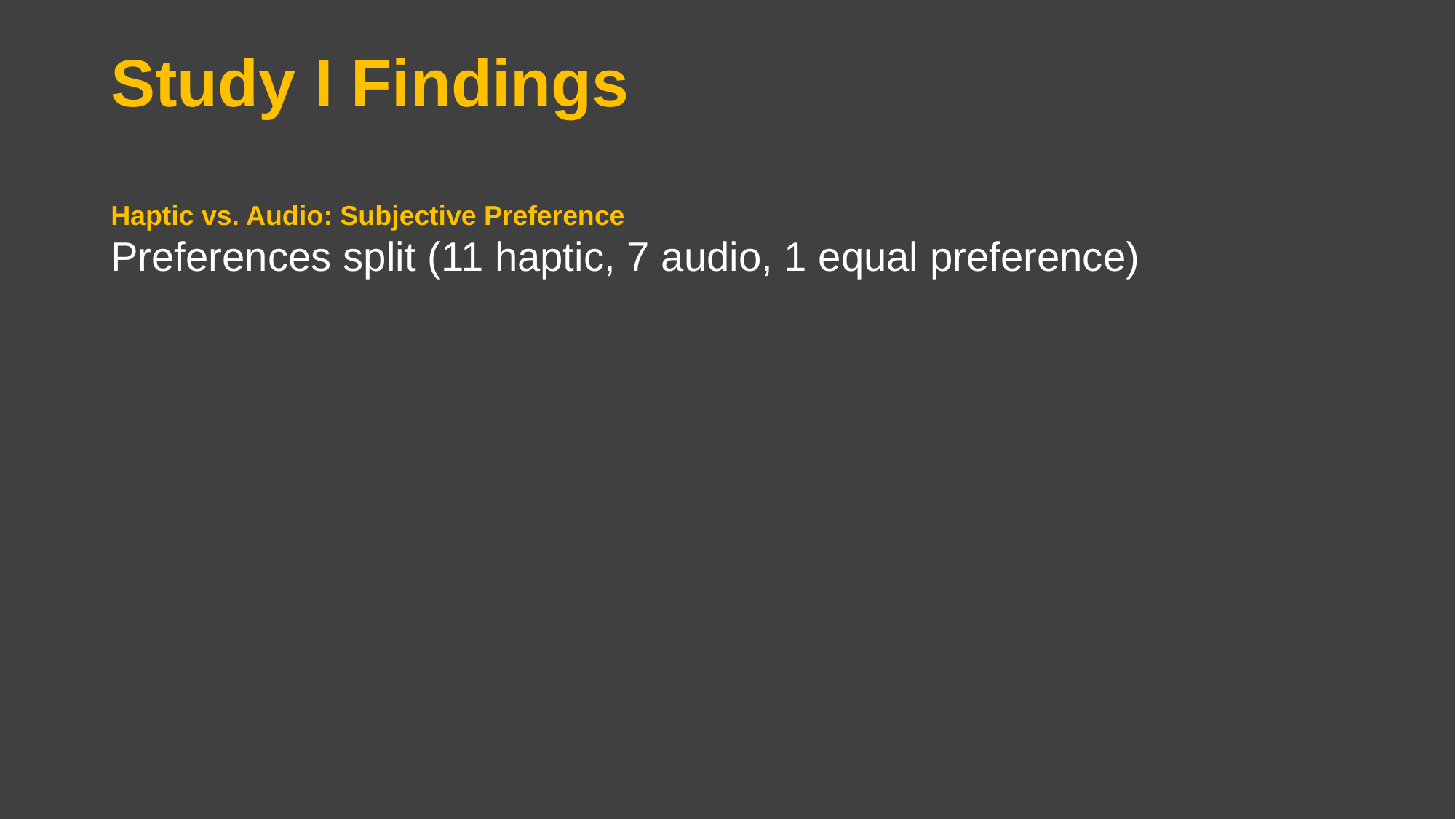

Study I Findings
Haptic vs. Audio: Subjective Preference
Preferences split (11 haptic, 7 audio, 1 equal preference)